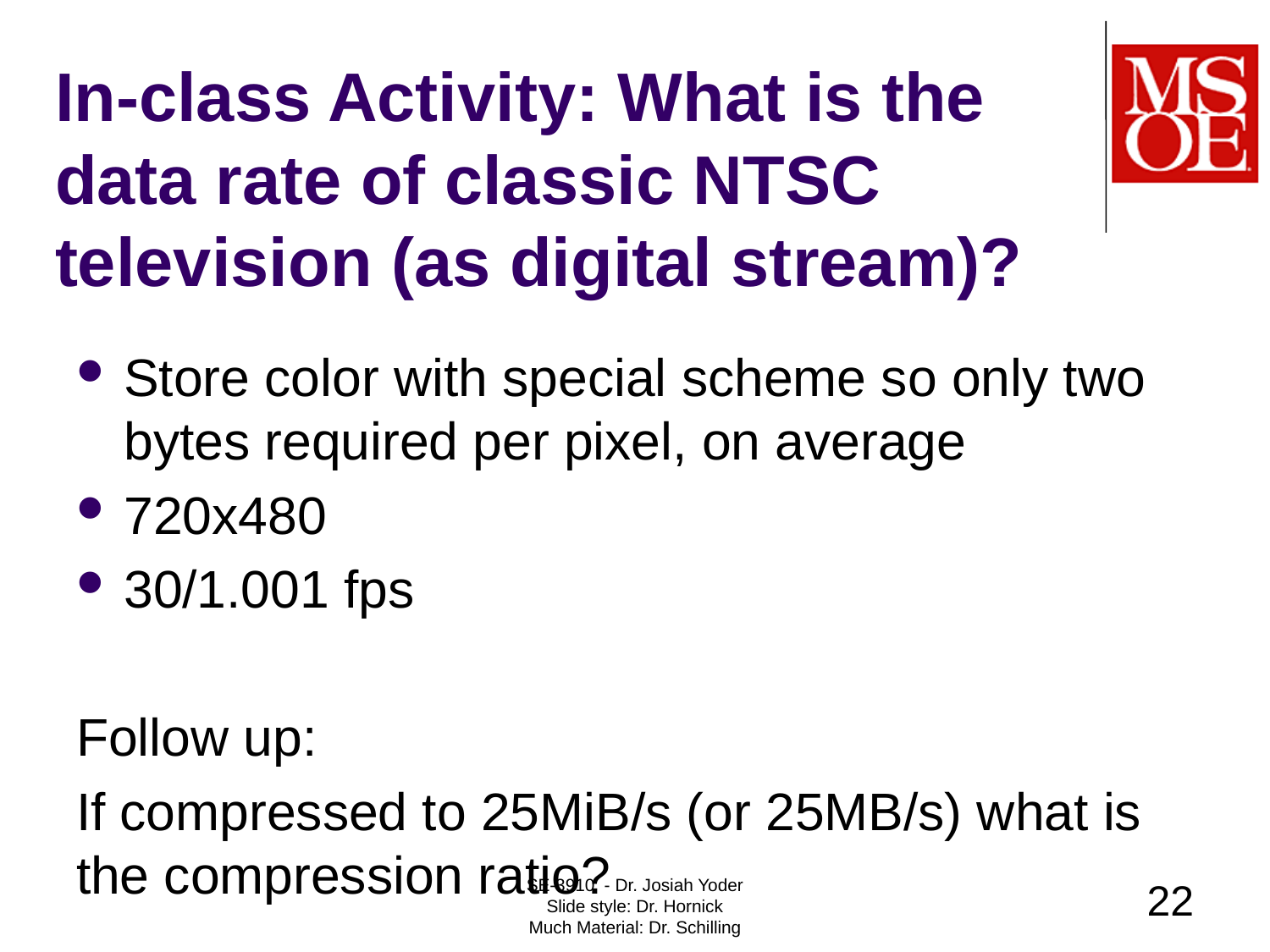

# In-class Activity: What is the data rate of classic NTSC television (as digital stream)?
Store color with special scheme so only two bytes required per pixel, on average
720x480
30/1.001 fps

Follow up:
If compressed to 25MiB/s (or 25MB/s) what is the compression ratio?
SE-3910  - Dr. Josiah Yoder
Slide style: Dr. Hornick
Much Material: Dr. Schilling
22